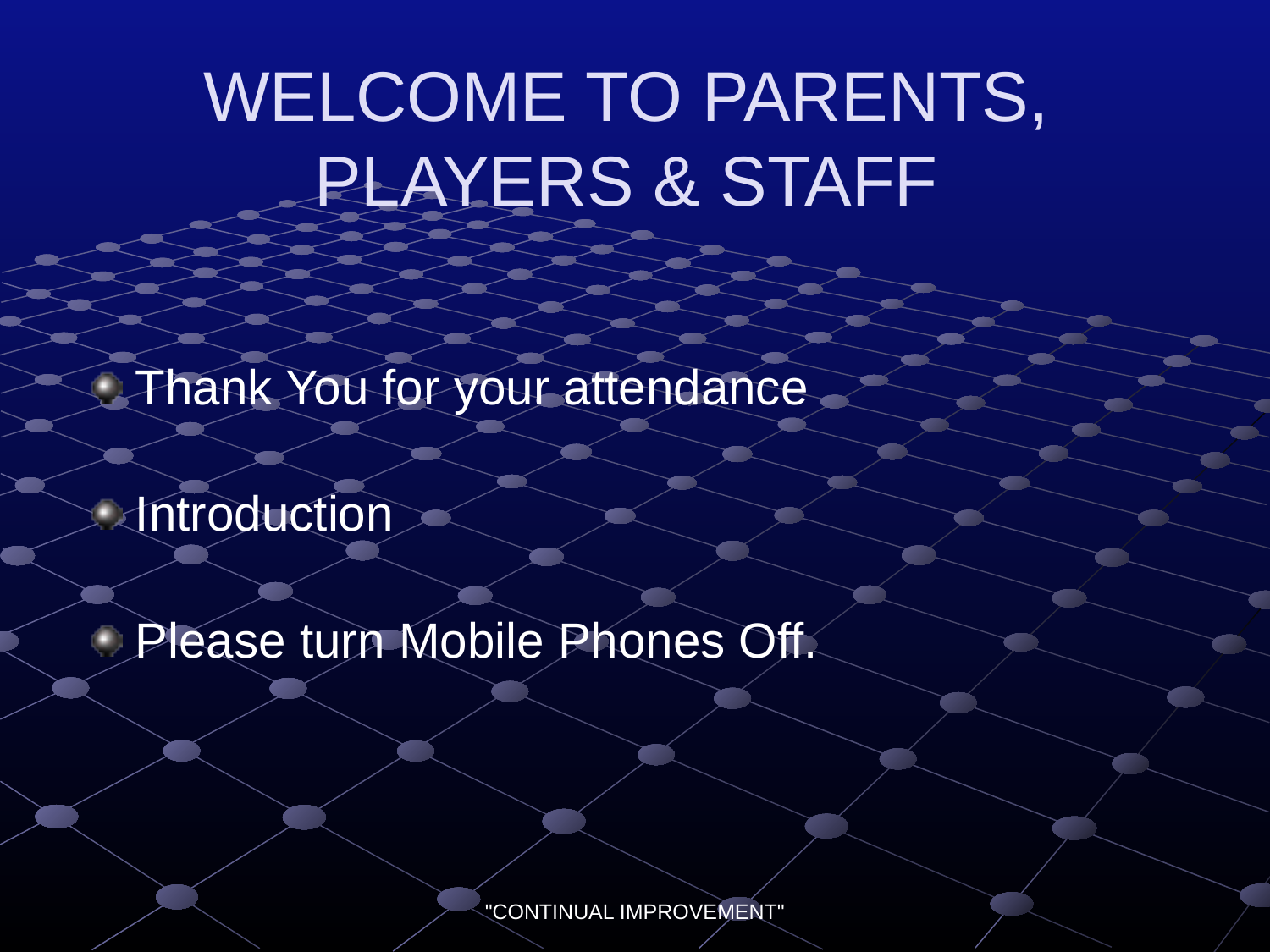

# WELCOME TO PARENTS, PLAYERS & STAFF
Thank You for your attendance

Introduction

Please turn Mobile Phones Off.

"CONTINUAL IMPROVEMENT"